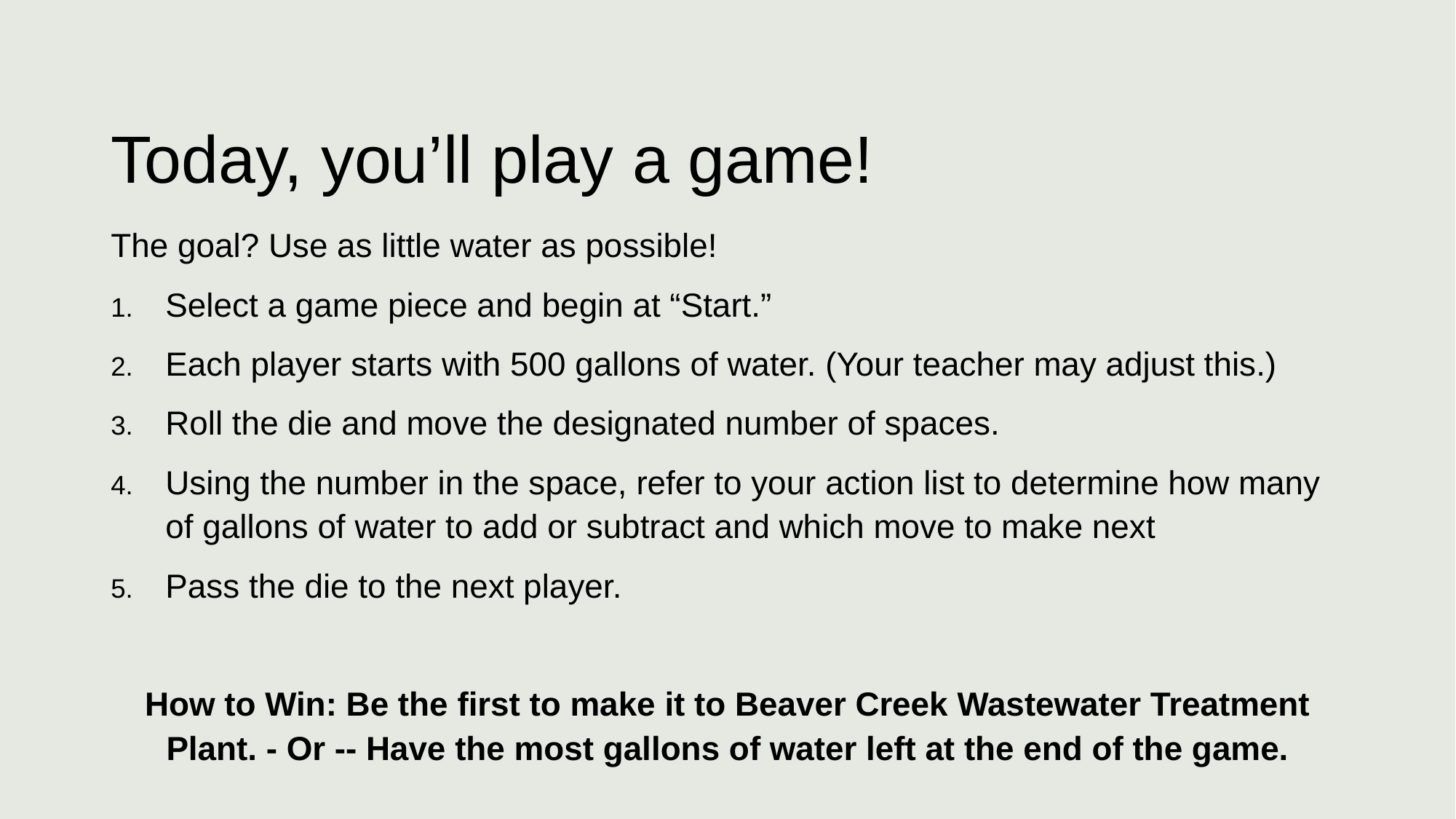

# Today, you’ll play a game!
The goal? Use as little water as possible!
Select a game piece and begin at “Start.”
Each player starts with 500 gallons of water. (Your teacher may adjust this.)
Roll the die and move the designated number of spaces.
Using the number in the space, refer to your action list to determine how many of gallons of water to add or subtract and which move to make next
Pass the die to the next player.

How to Win: Be the first to make it to Beaver Creek Wastewater Treatment Plant. - Or -- Have the most gallons of water left at the end of the game.